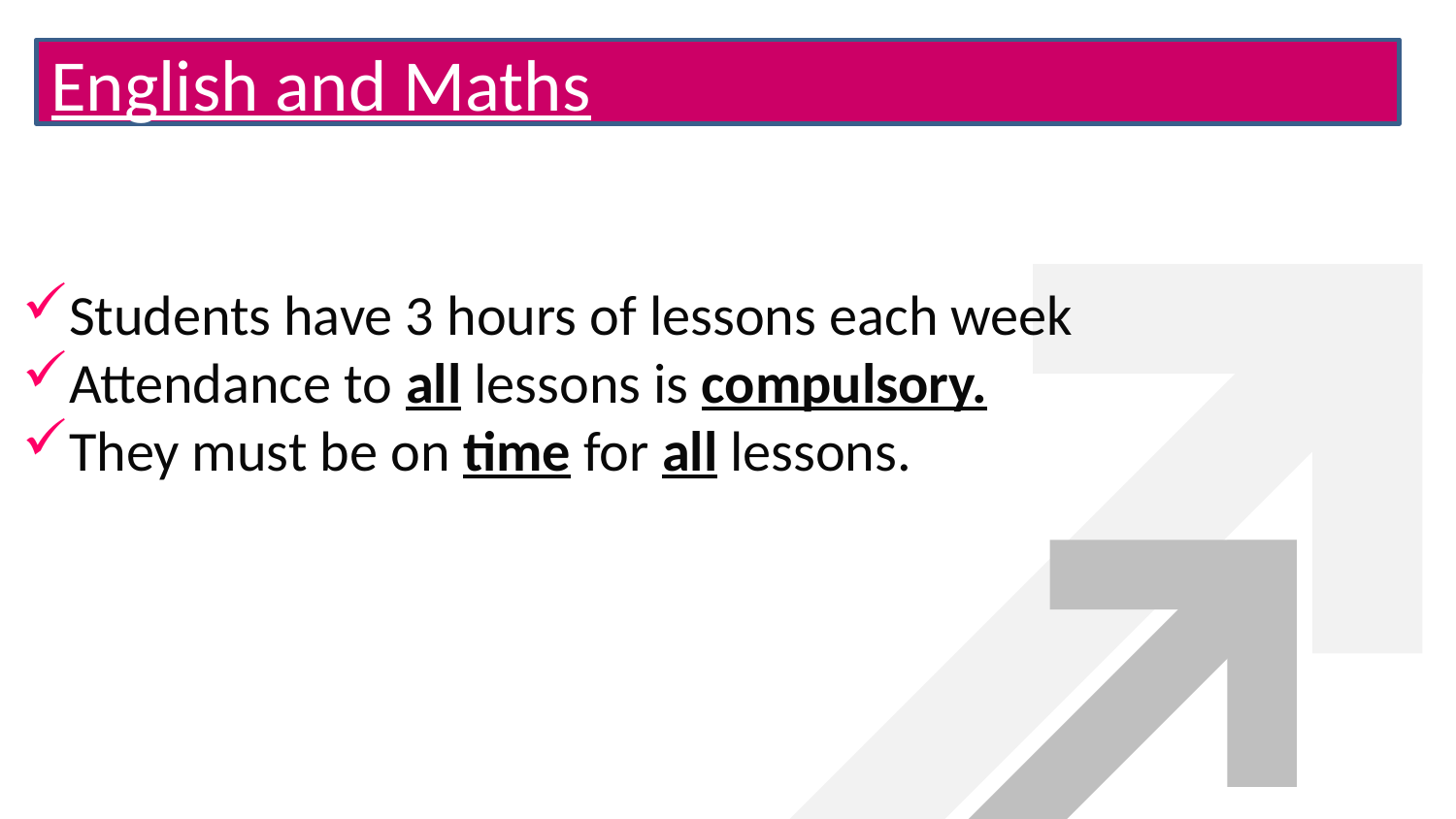

English and Maths

Students have 3 hours of lessons each week
Attendance to all lessons is compulsory.
They must be on time for all lessons.